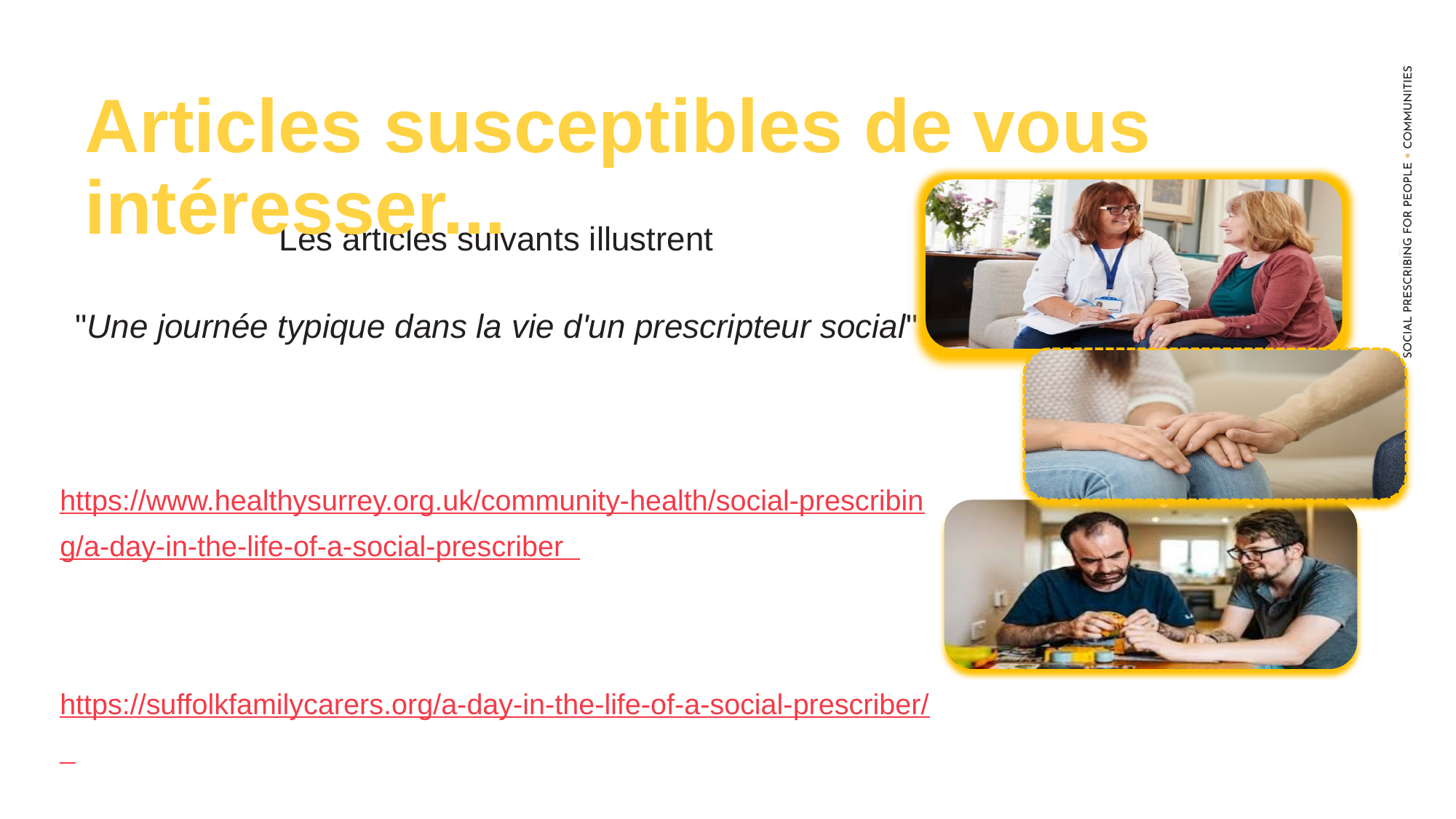

Articles susceptibles de vous intéresser...

Les articles suivants illustrent
"Une journée typique dans la vie d'un prescripteur social"

https://www.healthysurrey.org.uk/community-health/social-prescribing/a-day-in-the-life-of-a-social-prescriber

https://suffolkfamilycarers.org/a-day-in-the-life-of-a-social-prescriber/